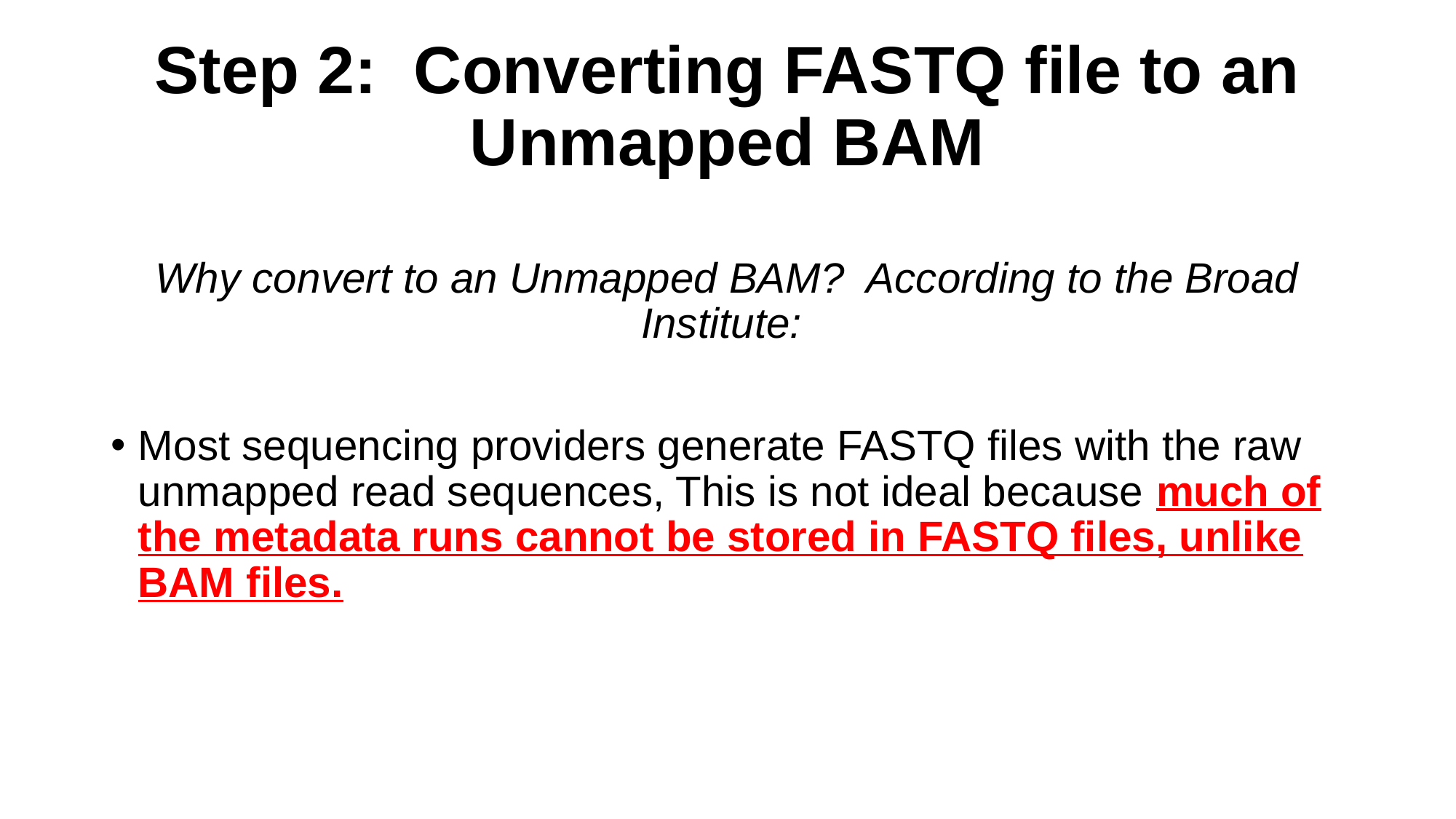

# Step 2:  Converting FASTQ file to an Unmapped BAM
Why convert to an Unmapped BAM?  According to the Broad Institute:

Most sequencing providers generate FASTQ files with the raw unmapped read sequences, This is not ideal because much of the metadata runs cannot be stored in FASTQ files, unlike BAM files.